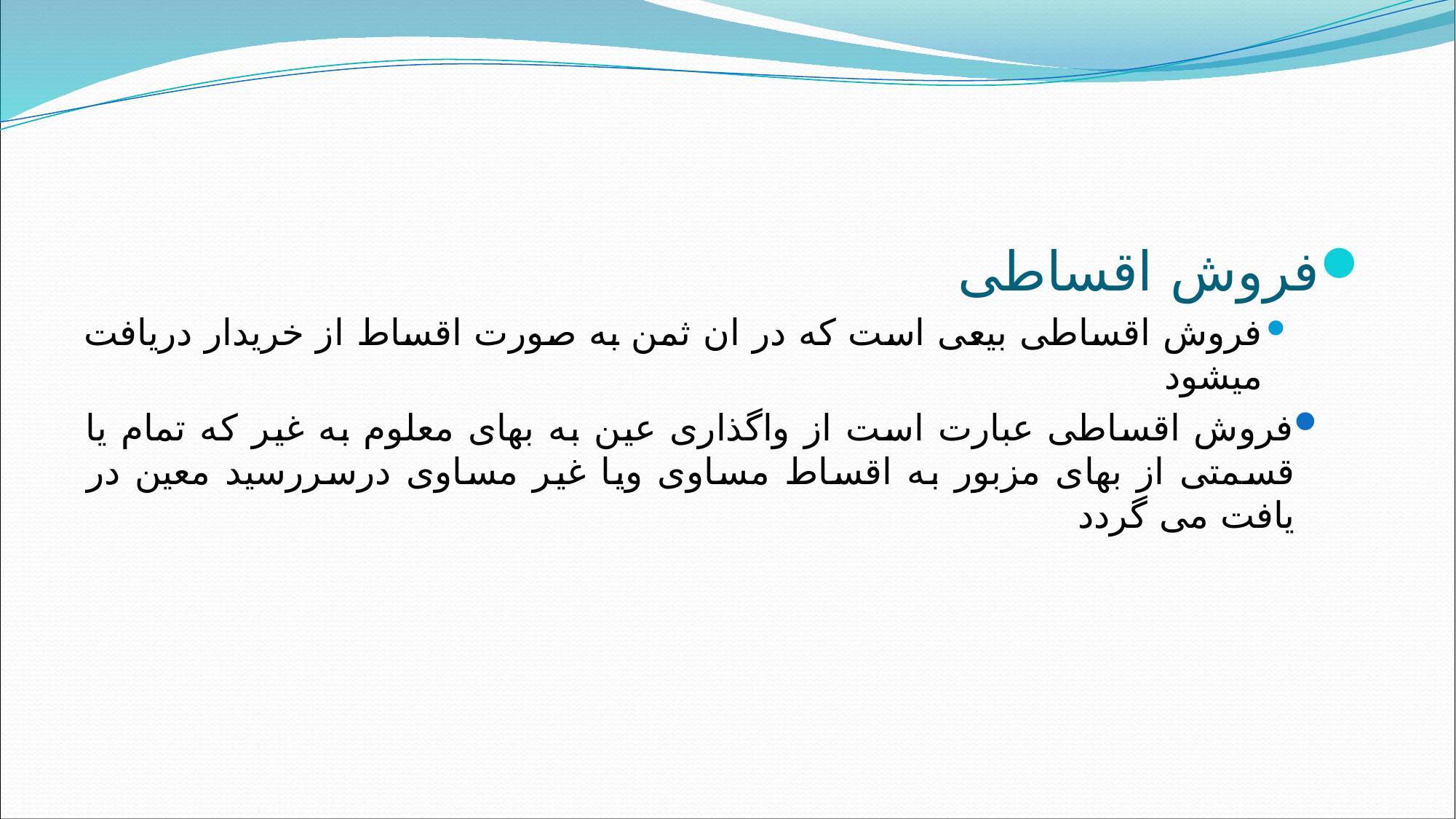

#
فروش اقساطی
فروش اقساطی بیعی است که در ان ثمن به صورت اقساط از خریدار دریافت میشود
فروش اقساطی عبارت است از واگذاری عین به بهای معلوم به غیر که تمام یا قسمتی از بهای مزبور به اقساط مساوی ویا غیر مساوی درسررسید معین در یافت می گردد